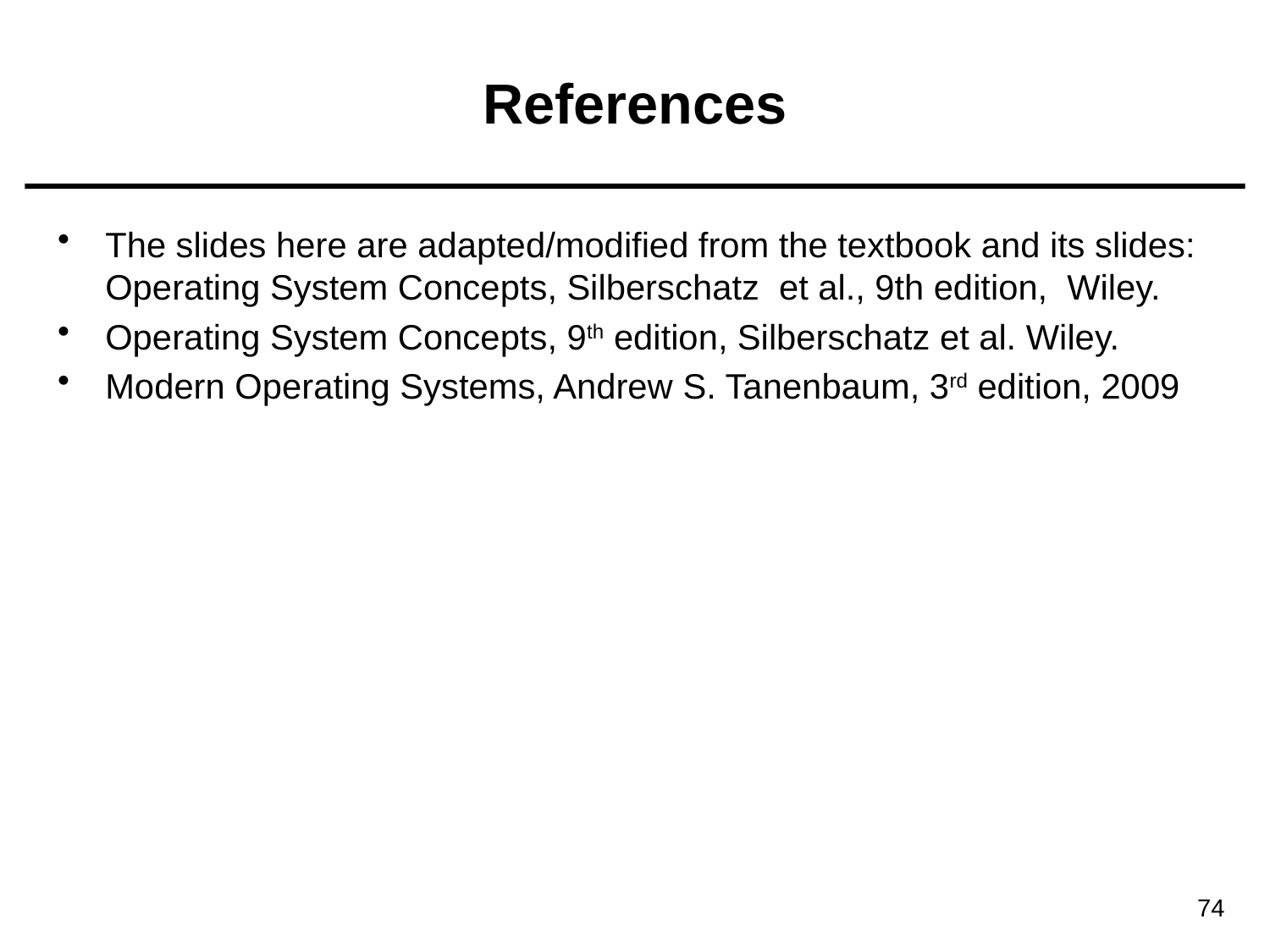

# References
The slides here are adapted/modified from the textbook and its slides: Operating System Concepts, Silberschatz  et al., 9th edition,  Wiley.
Operating System Concepts, 9th edition, Silberschatz et al. Wiley.
Modern Operating Systems, Andrew S. Tanenbaum, 3rd edition, 2009
74